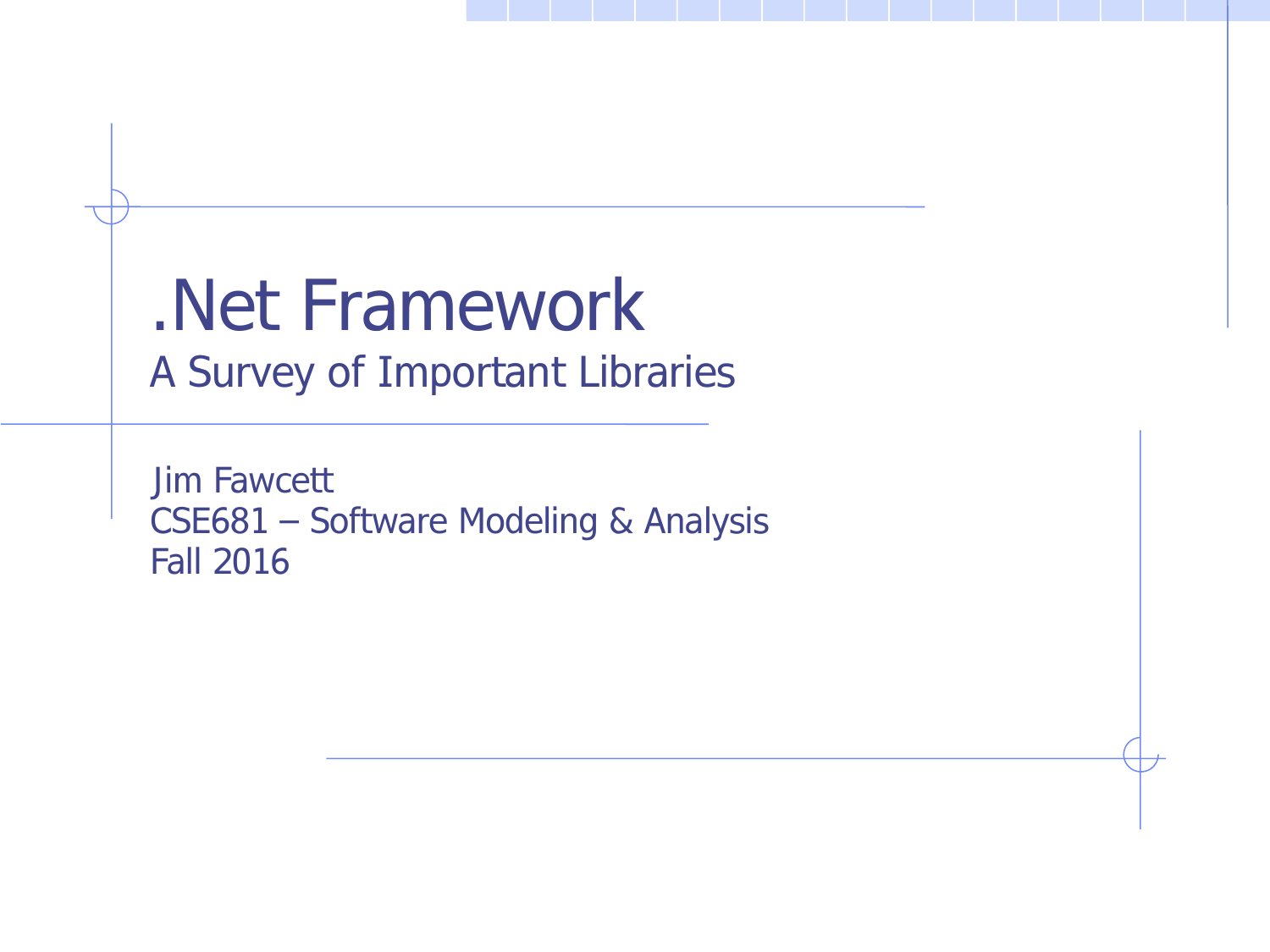

# .Net Framework A Survey of Important Libraries
Jim Fawcett
CSE681 – Software Modeling & Analysis
Fall 2016